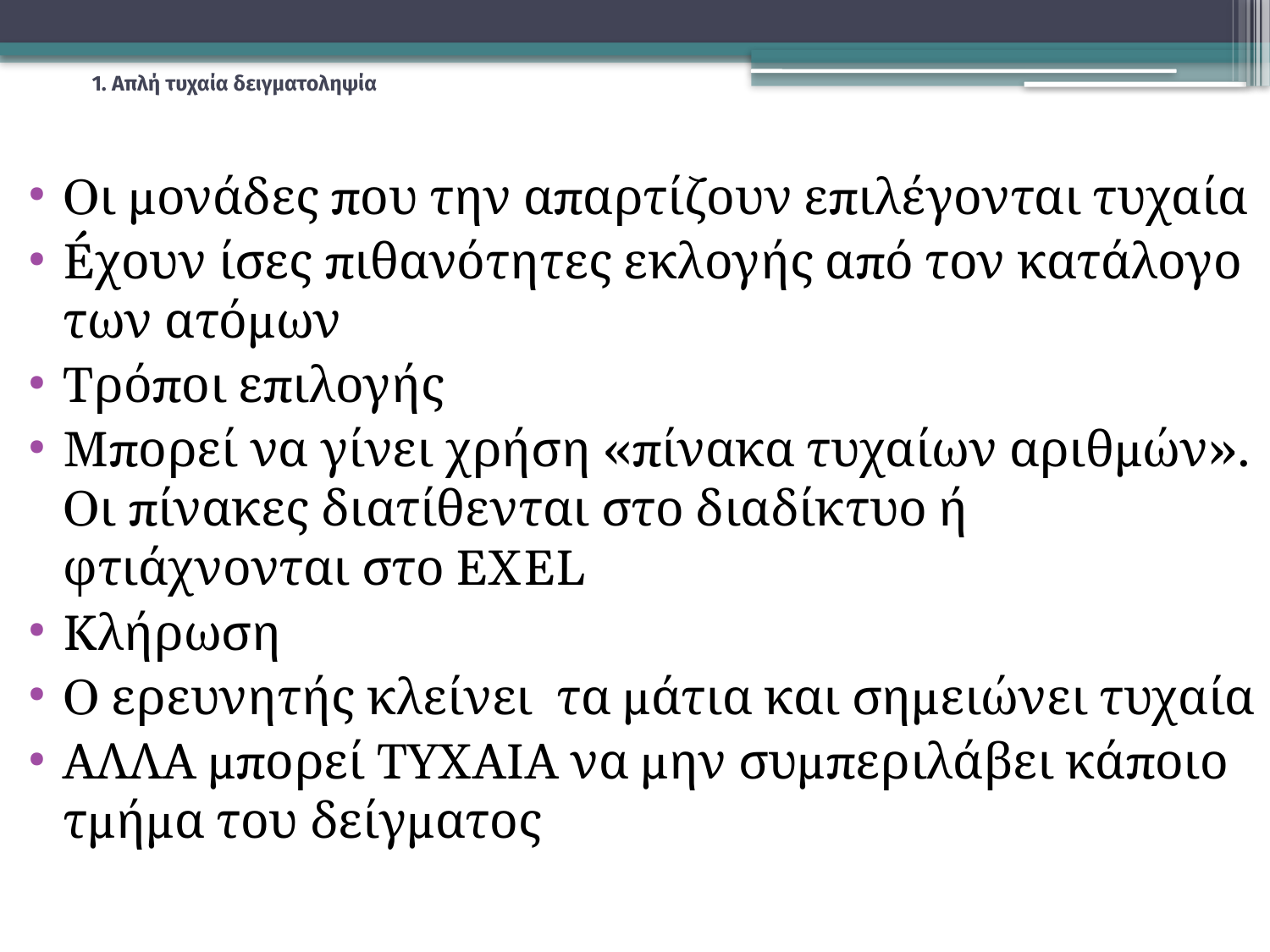

# 1. Απλή τυχαία δειγματοληψία
Οι μονάδες που την απαρτίζουν επιλέγονται τυχαία
Έχουν ίσες πιθανότητες εκλογής από τον κατάλογο των ατόμων
Τρόποι επιλογής
Μπορεί να γίνει χρήση «πίνακα τυχαίων αριθμών». Οι πίνακες διατίθενται στο διαδίκτυο ή φτιάχνονται στο EXEL
Kλήρωση
Ο ερευνητής κλείνει  τα μάτια και σημειώνει τυχαία
ΑΛΛΑ μπορεί ΤΥΧΑΙΑ να μην συμπεριλάβει κάποιο τμήμα του δείγματος